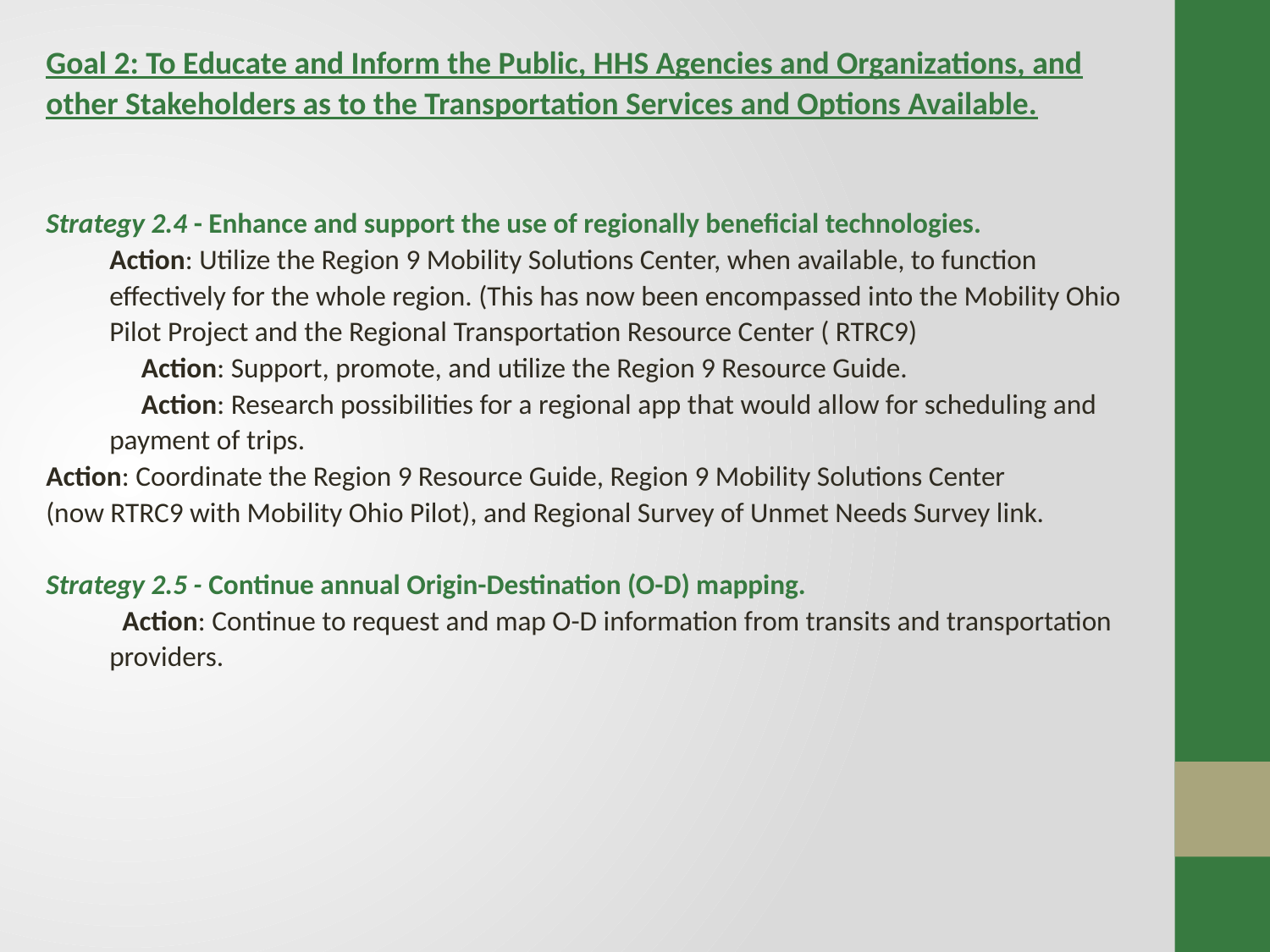

Goal 2: To Educate and Inform the Public, HHS Agencies and Organizations, and other Stakeholders as to the Transportation Services and Options Available.

Strategy 2.4 - Enhance and support the use of regionally beneficial technologies.
Action: Utilize the Region 9 Mobility Solutions Center, when available, to function effectively for the whole region. (This has now been encompassed into the Mobility Ohio Pilot Project and the Regional Transportation Resource Center ( RTRC9)
               Action: Support, promote, and utilize the Region 9 Resource Guide.
               Action: Research possibilities for a regional app that would allow for scheduling and payment of trips.
Action: Coordinate the Region 9 Resource Guide, Region 9 Mobility Solutions Center
(now RTRC9 with Mobility Ohio Pilot), and Regional Survey of Unmet Needs Survey link.

Strategy 2.5 - Continue annual Origin-Destination (O-D) mapping.
            Action: Continue to request and map O-D information from transits and transportation providers.